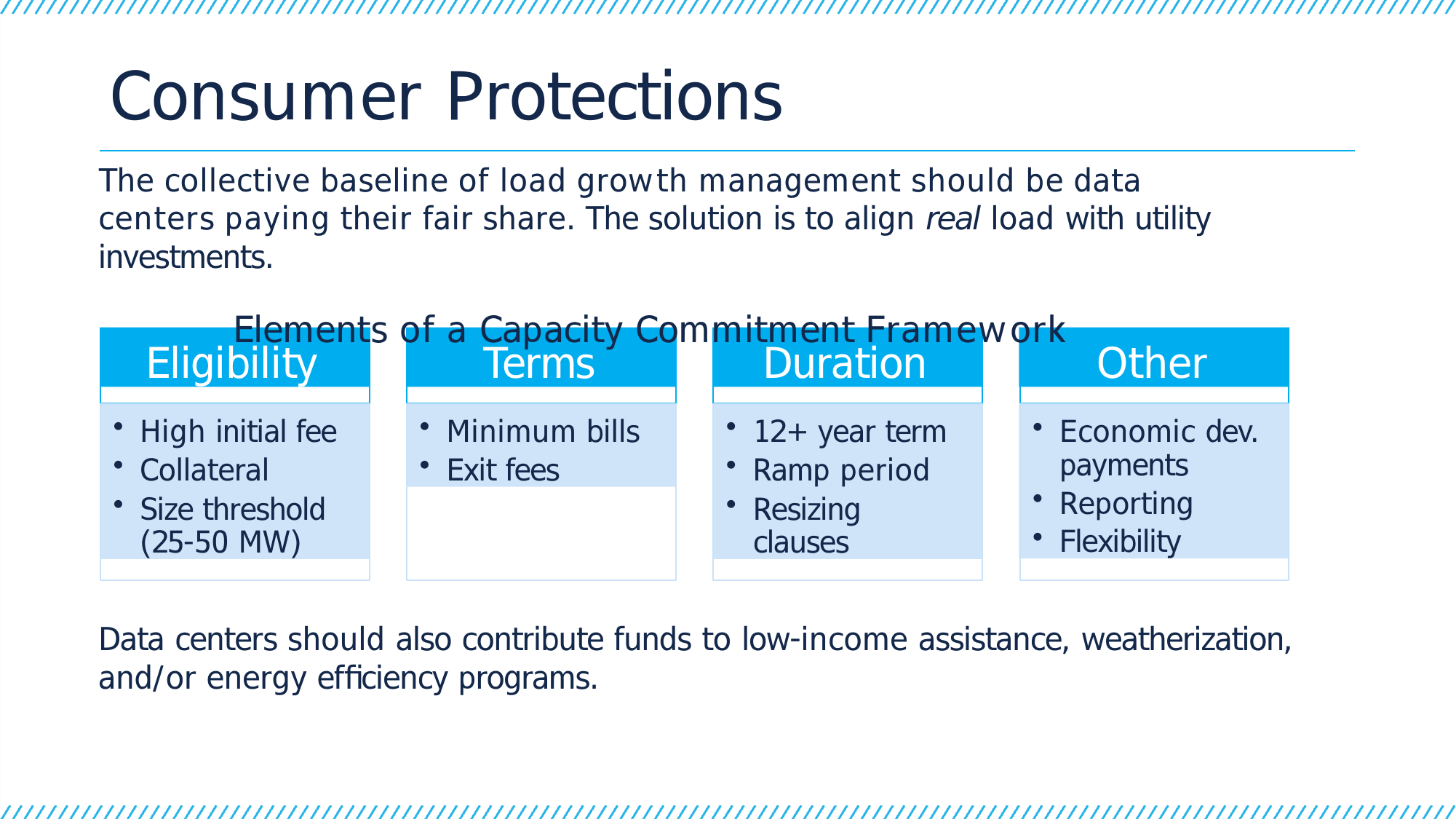

# Consumer Protections
The collective baseline of load growth management should be data centers paying their fair share. The solution is to align real load with utility investments.
Elements of a Capacity Commitment Framework
Eligibility
Terms
Duration
Other

High initial fee
Collateral
Size threshold (25-50 MW)
Minimum bills
Exit fees
12+ year term
Ramp period
Resizing clauses
Economic dev. payments
Reporting
Flexibility

Data centers should also contribute funds to low-income assistance, weatherization, and/or energy efficiency programs.